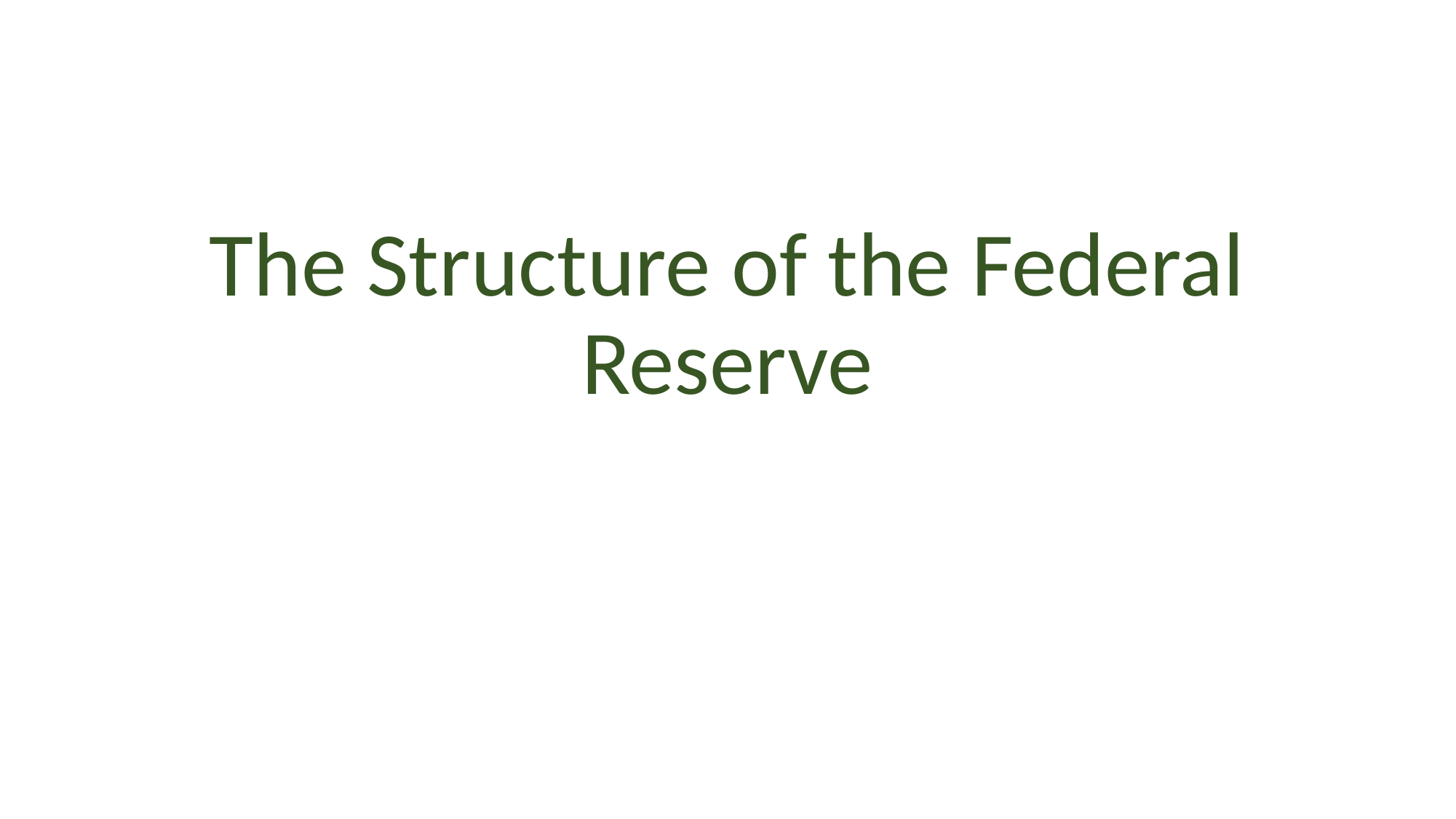

# The Structure of the Federal Reserve